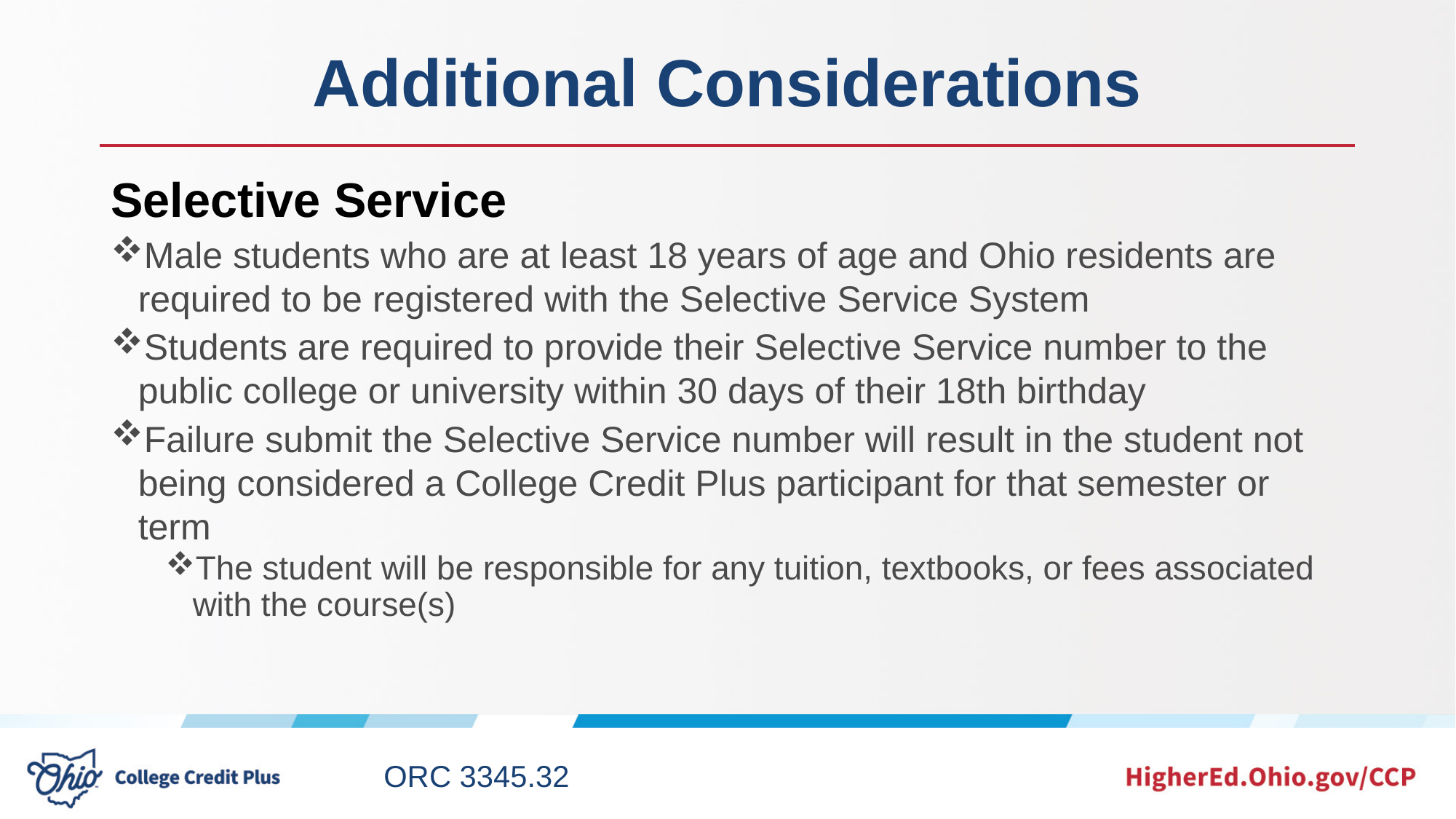

# Additional Considerations
Selective Service
Male students who are at least 18 years of age and Ohio residents are required to be registered with the Selective Service System
Students are required to provide their Selective Service number to the public college or university within 30 days of their 18th birthday
Failure submit the Selective Service number will result in the student not being considered a College Credit Plus participant for that semester or term
The student will be responsible for any tuition, textbooks, or fees associated with the course(s)

ORC 3345.32